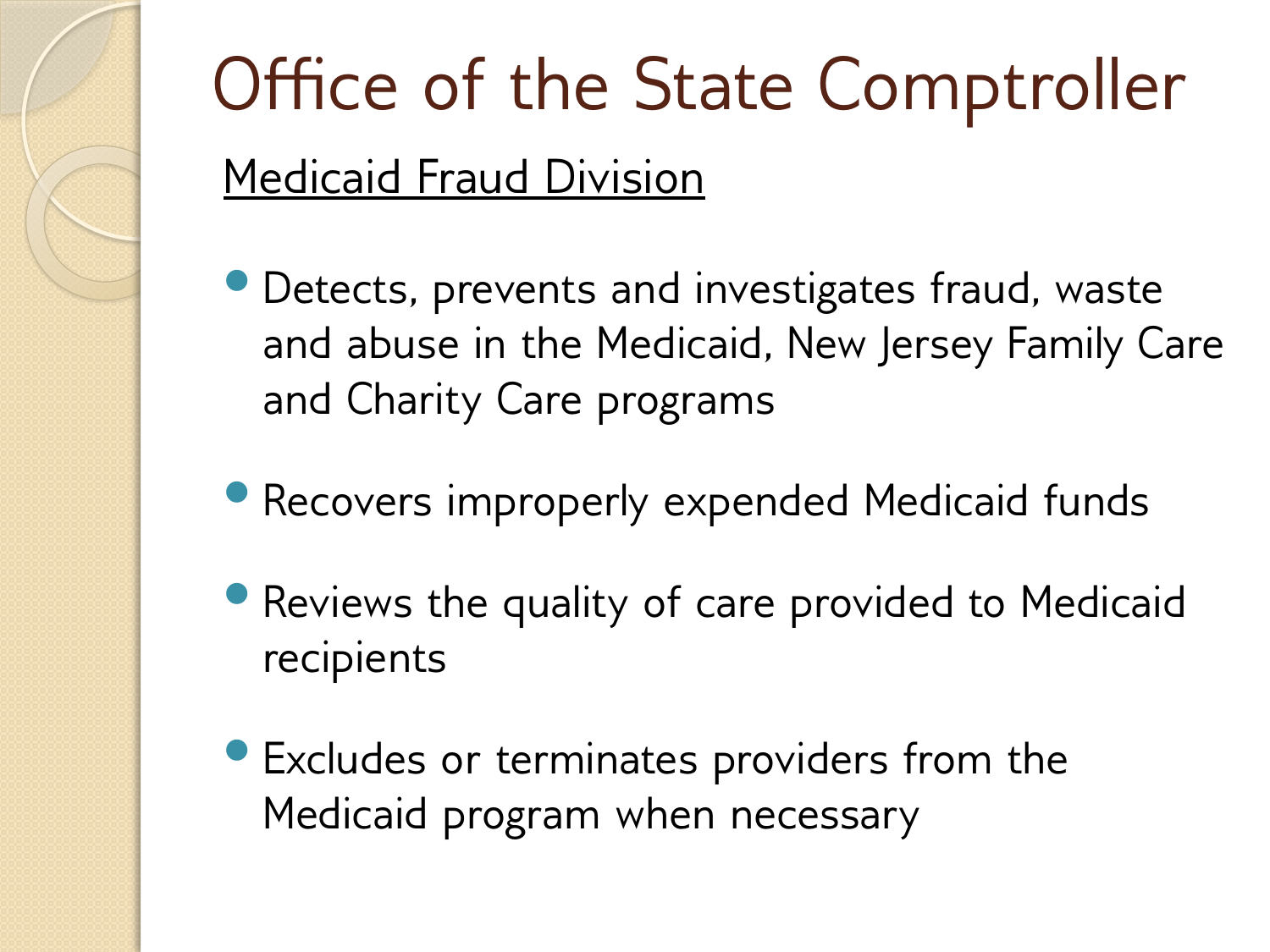

# Office of the State Comptroller
Medicaid Fraud Division

Detects, prevents and investigates fraud, waste and abuse in the Medicaid, New Jersey Family Care and Charity Care programs

Recovers improperly expended Medicaid funds

Reviews the quality of care provided to Medicaid recipients

Excludes or terminates providers from the Medicaid program when necessary